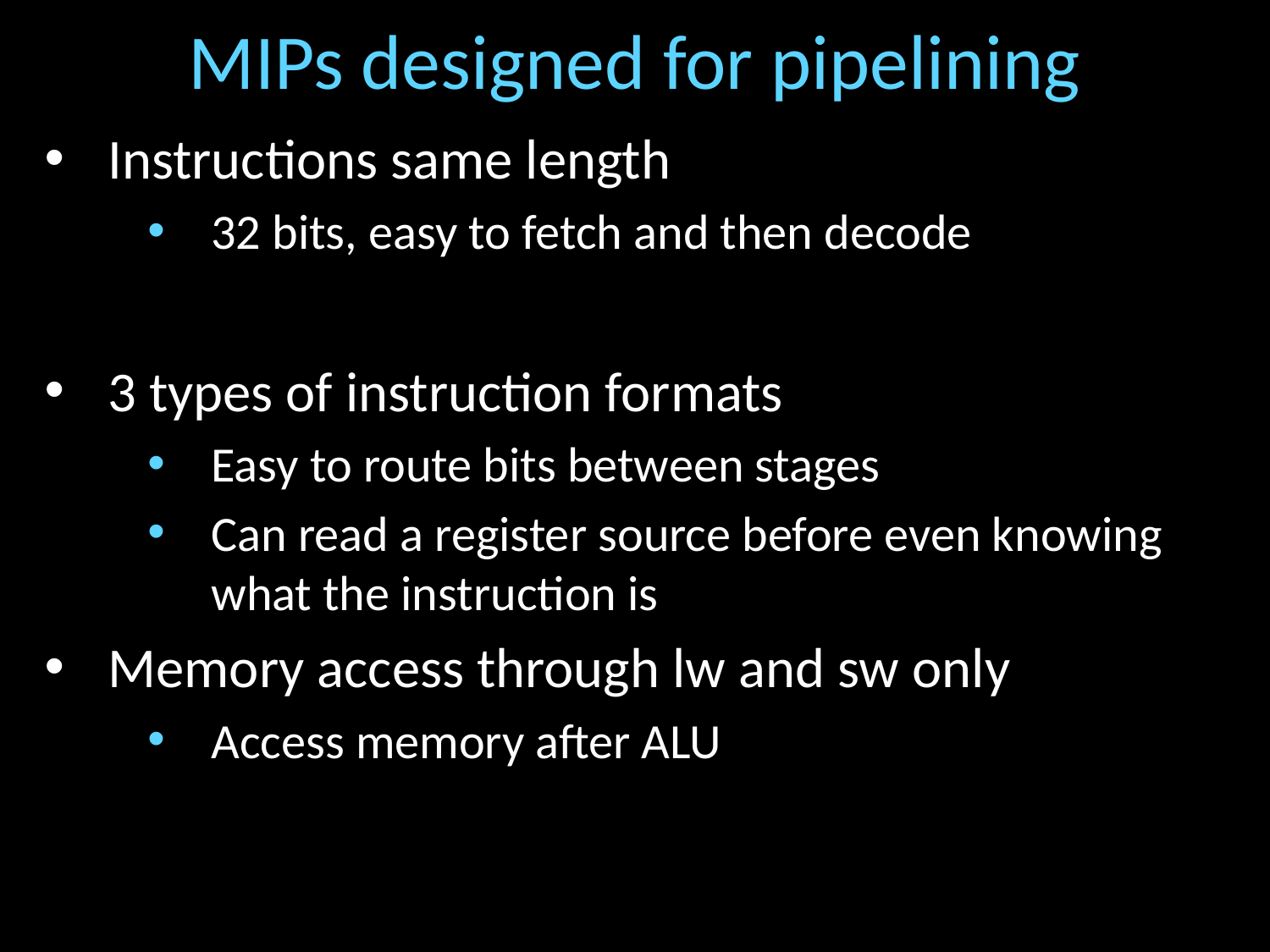

# MIPs designed for pipelining
Instructions same length
32 bits, easy to fetch and then decode

3 types of instruction formats
Easy to route bits between stages
Can read a register source before even knowing what the instruction is
Memory access through lw and sw only
Access memory after ALU